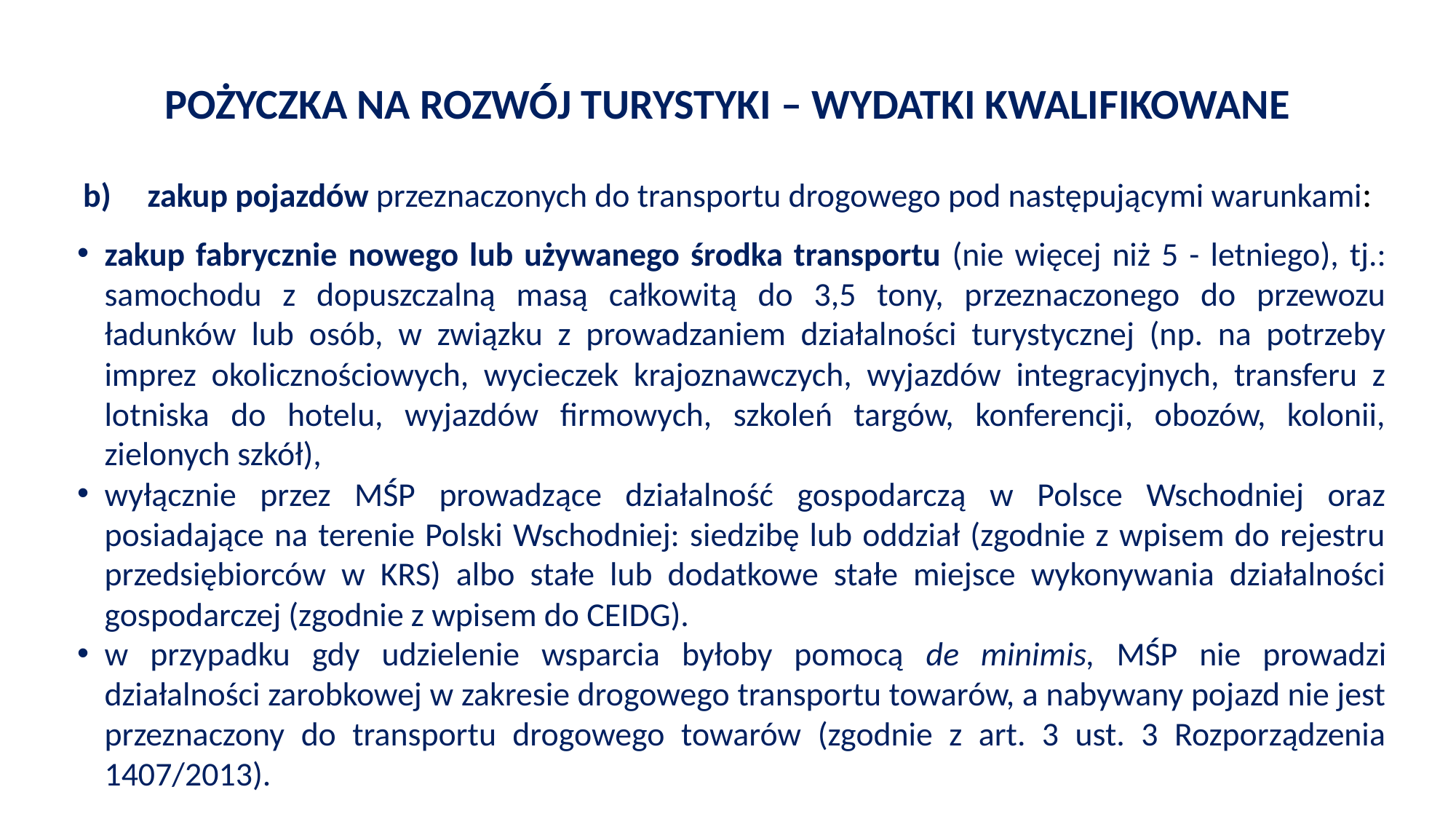

# POŻYCZKA NA ROZWÓJ TURYSTYKI – WYDATKI KWALIFIKOWANE
zakup pojazdów przeznaczonych do transportu drogowego pod następującymi warunkami:

zakup fabrycznie nowego lub używanego środka transportu (nie więcej niż 5 - letniego), tj.: samochodu z dopuszczalną masą całkowitą do 3,5 tony, przeznaczonego do przewozu ładunków lub osób, w związku z prowadzaniem działalności turystycznej (np. na potrzeby imprez okolicznościowych, wycieczek krajoznawczych, wyjazdów integracyjnych, transferu z lotniska do hotelu, wyjazdów firmowych, szkoleń targów, konferencji, obozów, kolonii, zielonych szkół),
wyłącznie przez MŚP prowadzące działalność gospodarczą w Polsce Wschodniej oraz posiadające na terenie Polski Wschodniej: siedzibę lub oddział (zgodnie z wpisem do rejestru przedsiębiorców w KRS) albo stałe lub dodatkowe stałe miejsce wykonywania działalności gospodarczej (zgodnie z wpisem do CEIDG).
w przypadku gdy udzielenie wsparcia byłoby pomocą de minimis, MŚP nie prowadzi działalności zarobkowej w zakresie drogowego transportu towarów, a nabywany pojazd nie jest przeznaczony do transportu drogowego towarów (zgodnie z art. 3 ust. 3 Rozporządzenia 1407/2013).